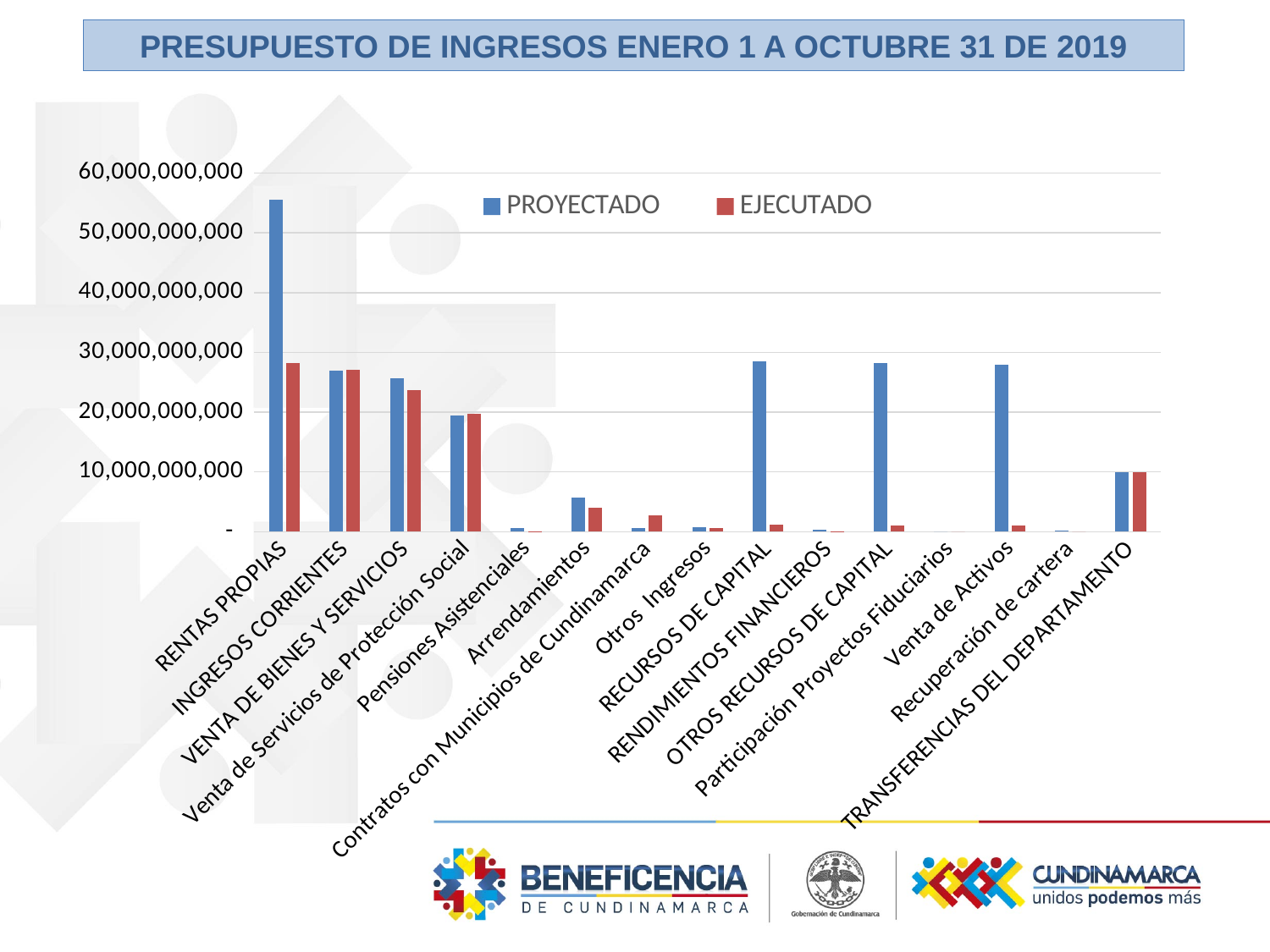

PRESUPUESTO DE INGRESOS ENERO 1 A OCTUBRE 31 DE 2019

### Chart

| Category | PROYECTADO | EJECUTADO |
|---|---|---|
| RENTAS PROPIAS | 55518216350.0 | 28292523734.0 |
| INGRESOS CORRIENTES | 27010335950.0 | 27145168598.0 |
| VENTA DE BIENES Y SERVICIOS | 25713259950.0 | 23758827097.0 |
| Venta de Servicios de Protección Social | 19392007722.0 | 19763955443.0 |
| Pensiones Asistenciales | 660000000.0 | 994400.0 |
| Arrendamientos | 5661252228.0 | 3993877254.0 |
| Contratos con Municipios de Cundinamarca | 560000000.0 | 2768056744.0 |
| Otros  Ingresos | 737076000.0 | 618284757.0 |
| RECURSOS DE CAPITAL | 28507880400.0 | 1147355136.0 |
| RENDIMIENTOS FINANCIEROS | 343300000.0 | 88496136.0 |
| OTROS RECURSOS DE CAPITAL | 28164580400.0 | 1058859000.0 |
| Participación Proyectos Fiduciarios | 0.0 | 0.0 |
| Venta de Activos | 27914580400.0 | 1058859000.0 |
| Recuperación de cartera | 250000000.0 | 0.0 |
| TRANSFERENCIAS DEL DEPARTAMENTO | 10000000000.0 | 10000000000.0 |